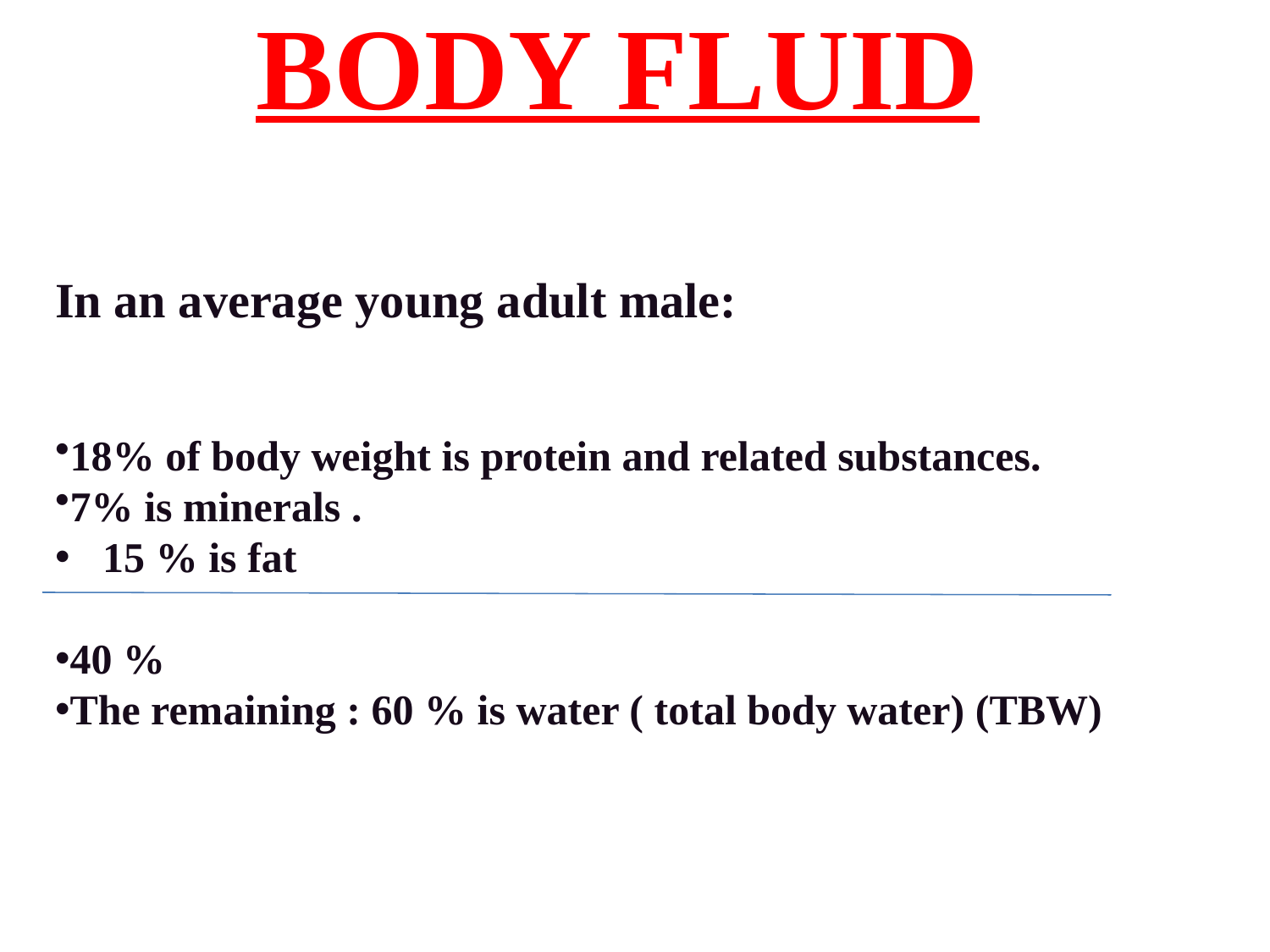

BODY FLUID

In an average young adult male:

18% of body weight is protein and related substances.
7% is minerals .
15 % is fat

40 %
The remaining : 60 % is water ( total body water) (TBW)